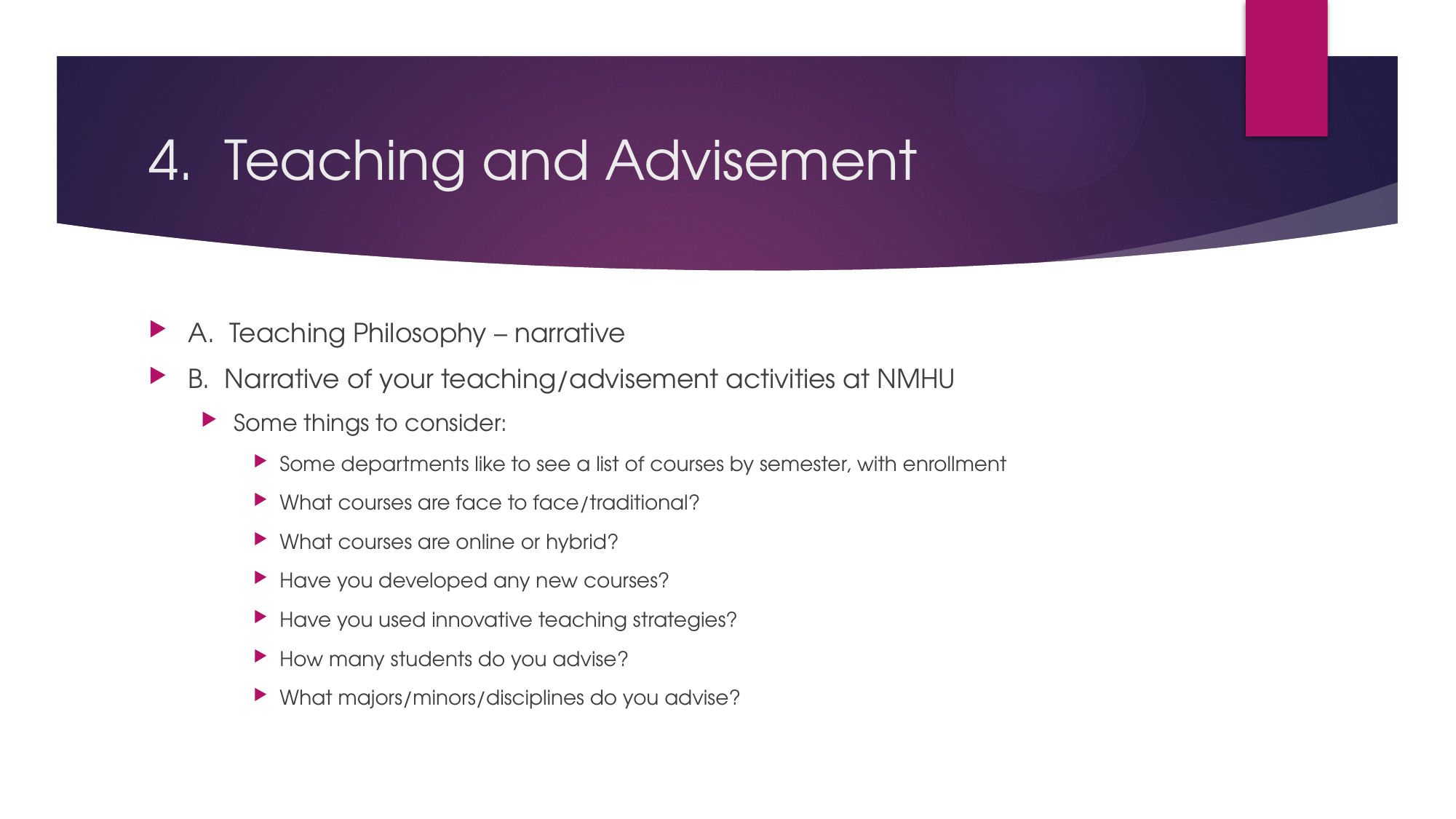

# 4.  Teaching and Advisement
A.  Teaching Philosophy – narrative
B.  Narrative of your teaching/advisement activities at NMHU
Some things to consider:
Some departments like to see a list of courses by semester, with enrollment
What courses are face to face/traditional?
What courses are online or hybrid?
Have you developed any new courses?
Have you used innovative teaching strategies?
How many students do you advise?
What majors/minors/disciplines do you advise?